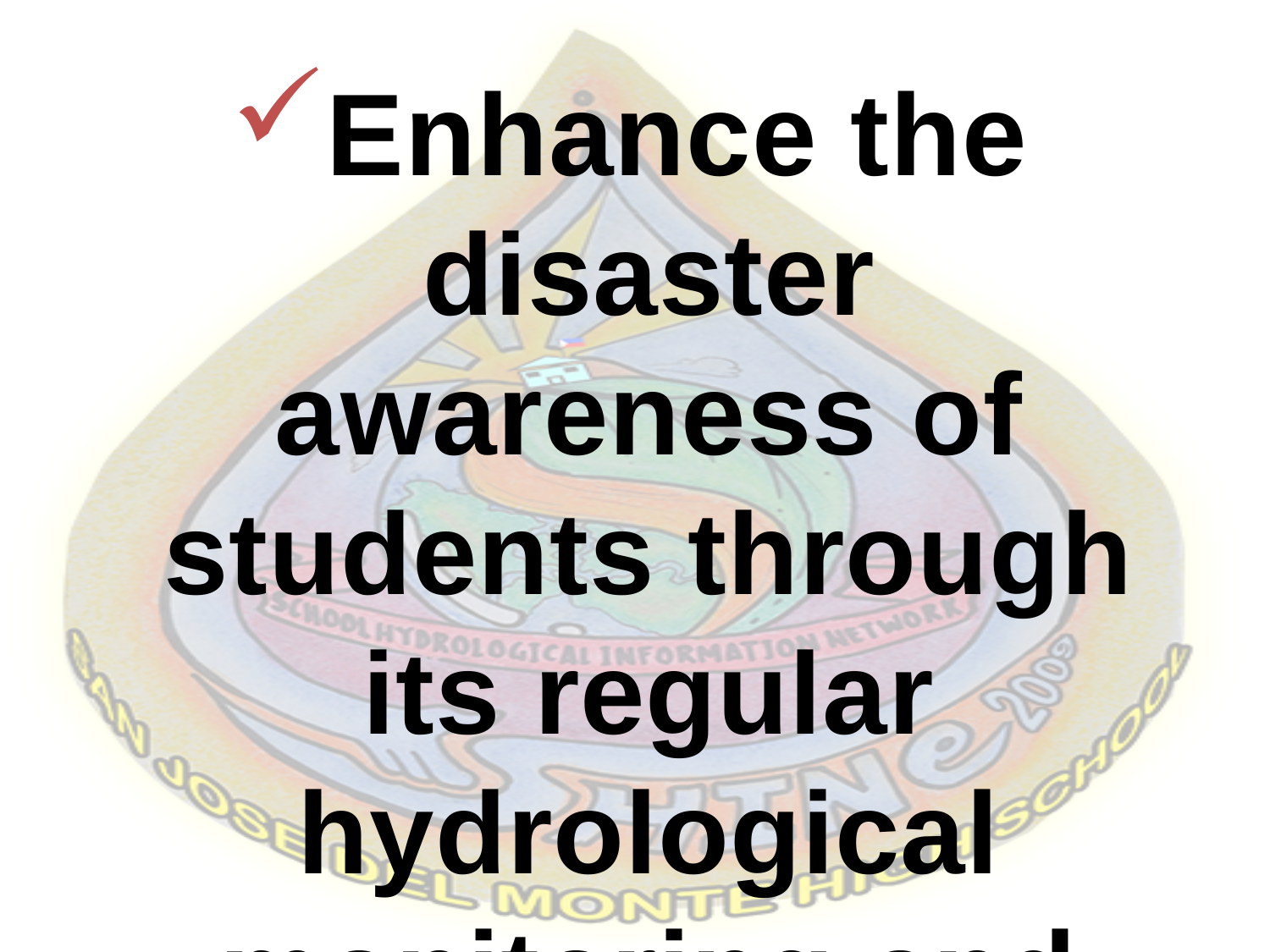

Enhance the disaster awareness of students through its regular hydrological monitoring and information campaign.